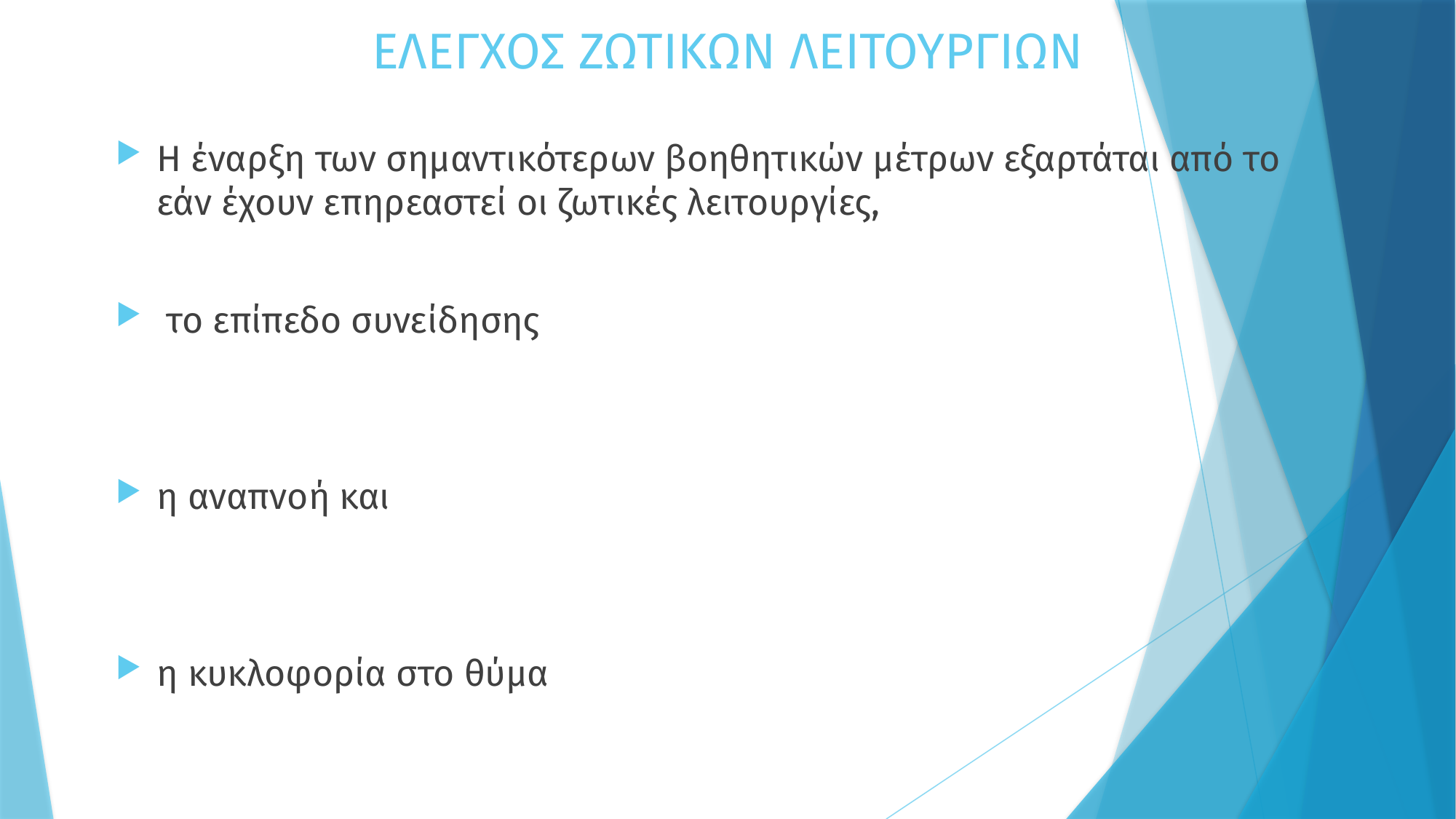

# ΕΛΕΓΧΟΣ ΖΩΤΙΚΩΝ ΛΕΙΤΟΥΡΓΙΩΝ
Η έναρξη των σημαντικότερων βοηθητικών μέτρων εξαρτάται από το εάν έχουν επηρεαστεί οι ζωτικές λειτουργίες,

 το επίπεδο συνείδησης

η αναπνοή και

η κυκλοφορία στο θύμα